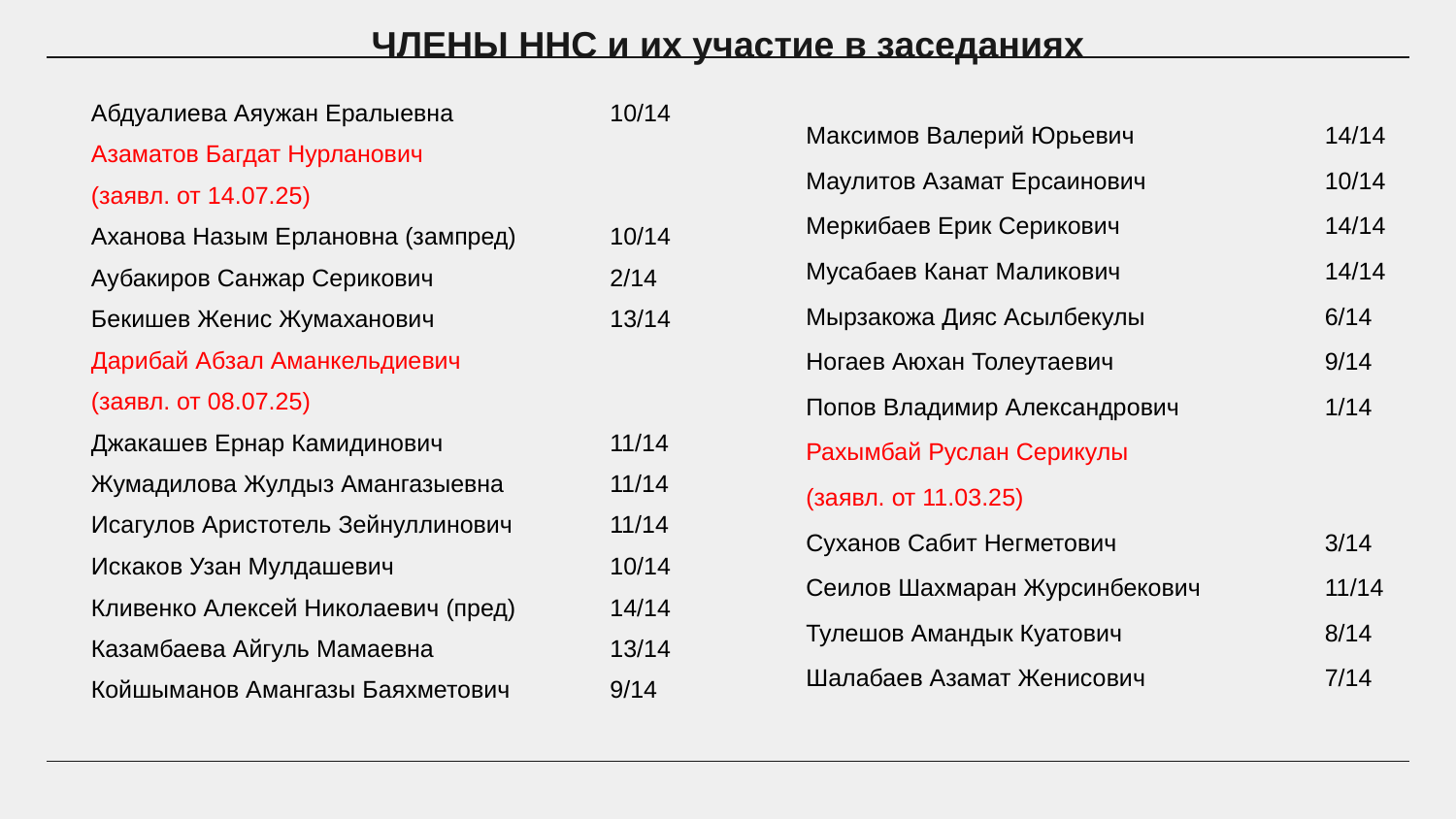

# ЧЛЕНЫ ННС и их участие в заседаниях
Абдуалиева Аяужан Ералыевна 		10/14
Азаматов Багдат Нурланович
(заявл. от 14.07.25)
Аханова Назым Ерлановна (зампред) 	10/14
Аубакиров Санжар Серикович 		2/14
Бекишев Женис Жумаханович 		13/14
Дарибай Абзал Аманкельдиевич
(заявл. от 08.07.25)
Джакашев Ернар Камидинович		11/14
Жумадилова Жулдыз Амангазыевна 	11/14
Исагулов Аристотель Зейнуллинович 	11/14
Искаков Узан Мулдашевич		10/14
Кливенко Алексей Николаевич (пред) 	14/14
Казамбаева Айгуль Мамаевна		13/14
Койшыманов Амангазы Баяхметович	9/14

Максимов Валерий Юрьевич		14/14
Маулитов Азамат Ерсаинович		10/14
Меркибаев Ерик Серикович		14/14
Мусабаев Канат Маликович 		14/14
Мырзакожа Дияс Асылбекулы		6/14
Ногаев Аюхан Толеутаевич		9/14
Попов Владимир Александрович  	1/14
Рахымбай Руслан Серикулы
(заявл. от 11.03.25)
Суханов Сабит Негметович		3/14
Сеилов Шахмаран Журсинбекович 	11/14
Тулешов Амандык Куатович 		8/14
Шалабаев Азамат Женисович		7/14